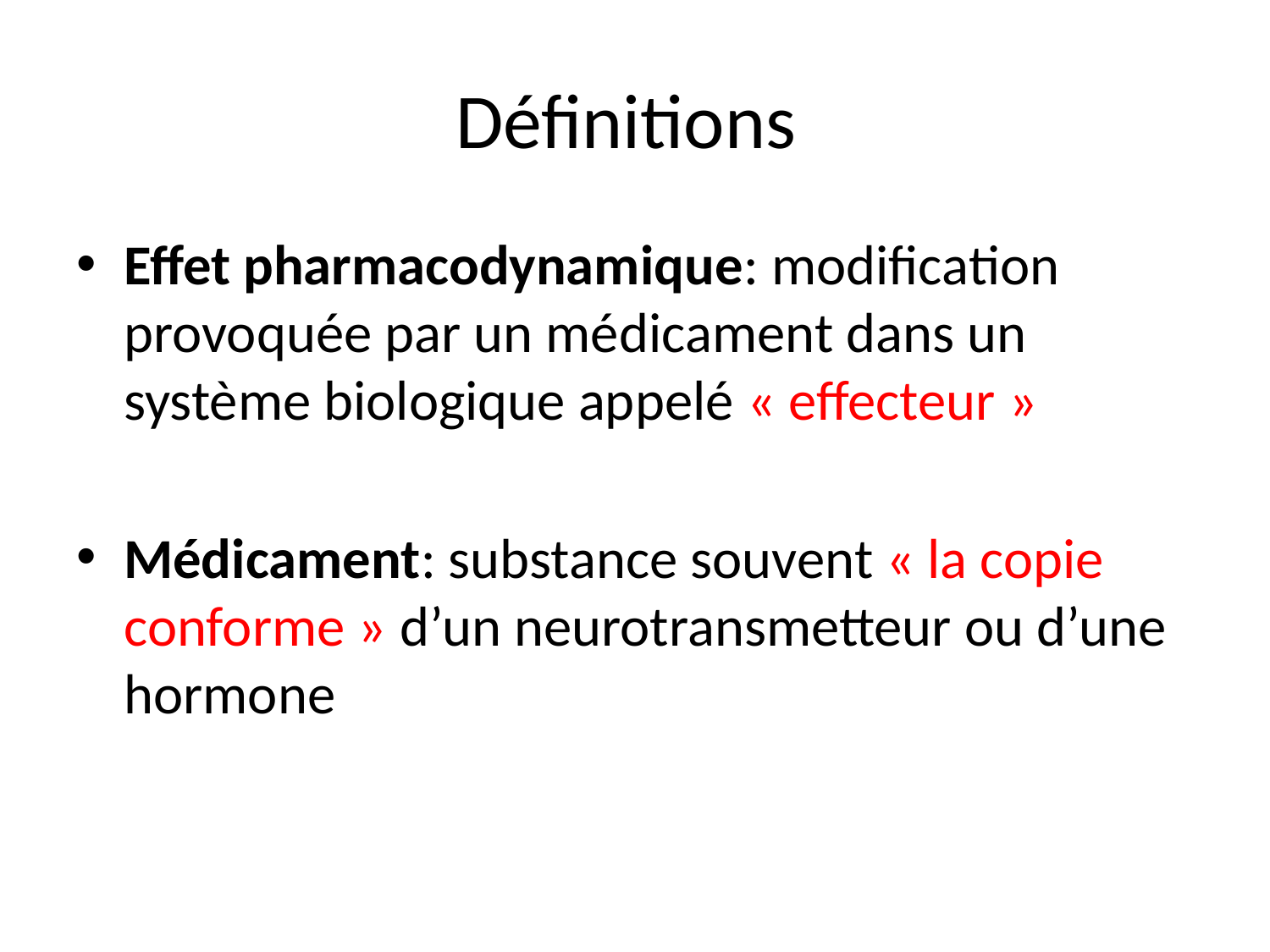

# Définitions
Effet pharmacodynamique: modification provoquée par un médicament dans un système biologique appelé « effecteur »

Médicament: substance souvent « la copie conforme » d’un neurotransmetteur ou d’une hormone